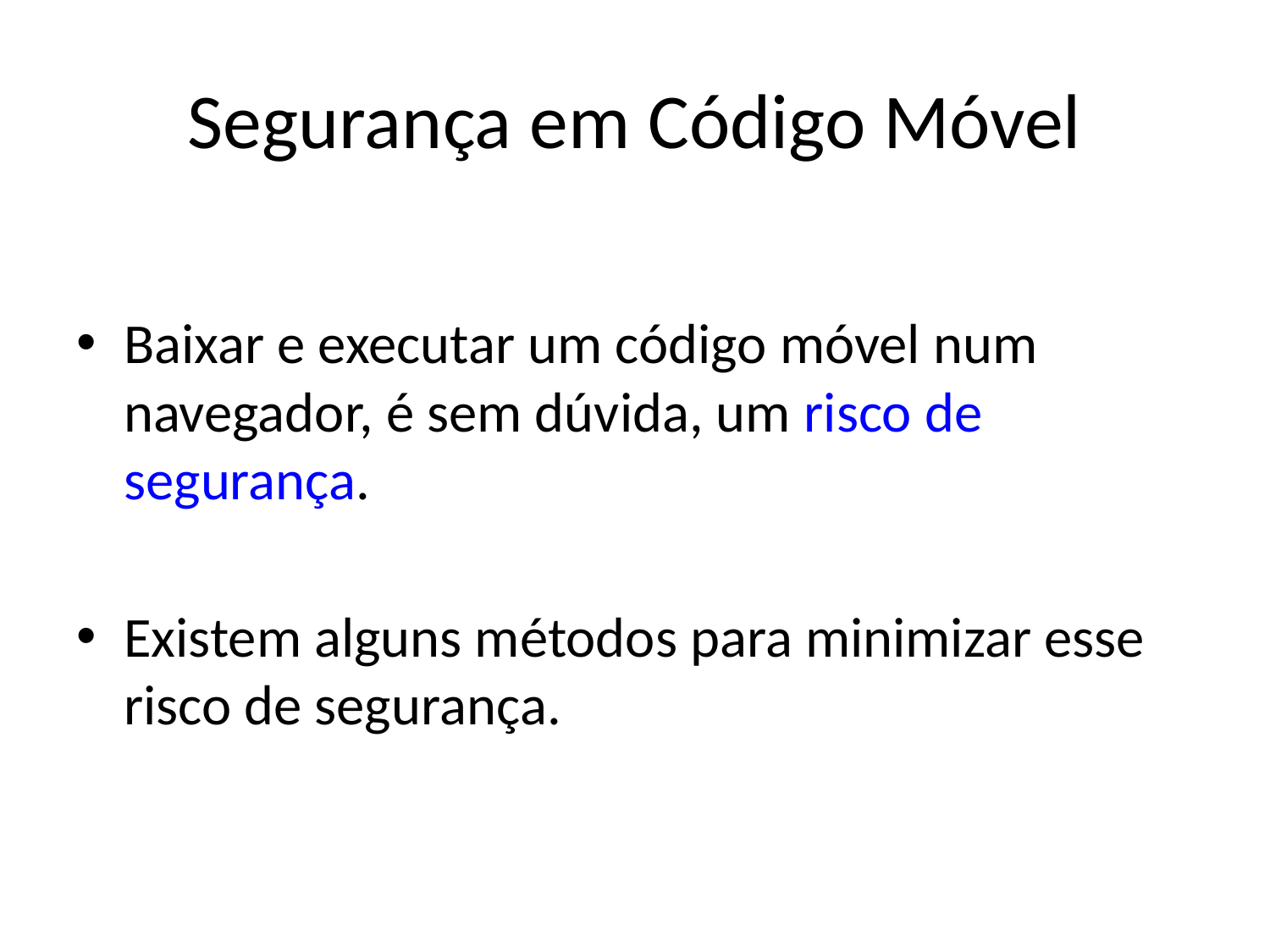

# Segurança em Código Móvel

Baixar e executar um código móvel num navegador, é sem dúvida, um risco de segurança.

Existem alguns métodos para minimizar esse risco de segurança.